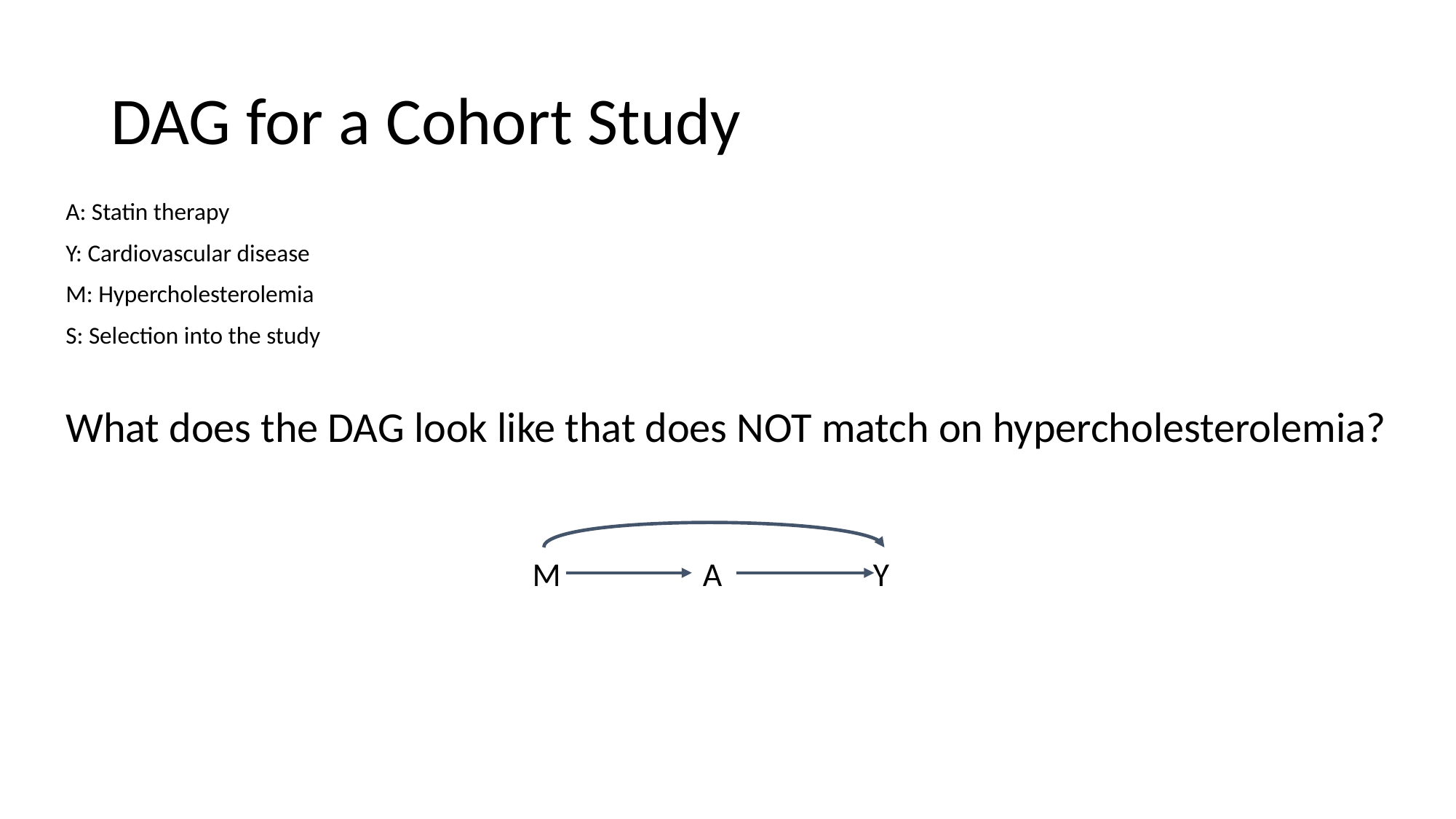

# DAG for a Cohort Study
A: Statin therapy
Y: Cardiovascular disease
M: Hypercholesterolemia
S: Selection into the study

What does the DAG look like that does NOT match on hypercholesterolemia?
M
A
Y